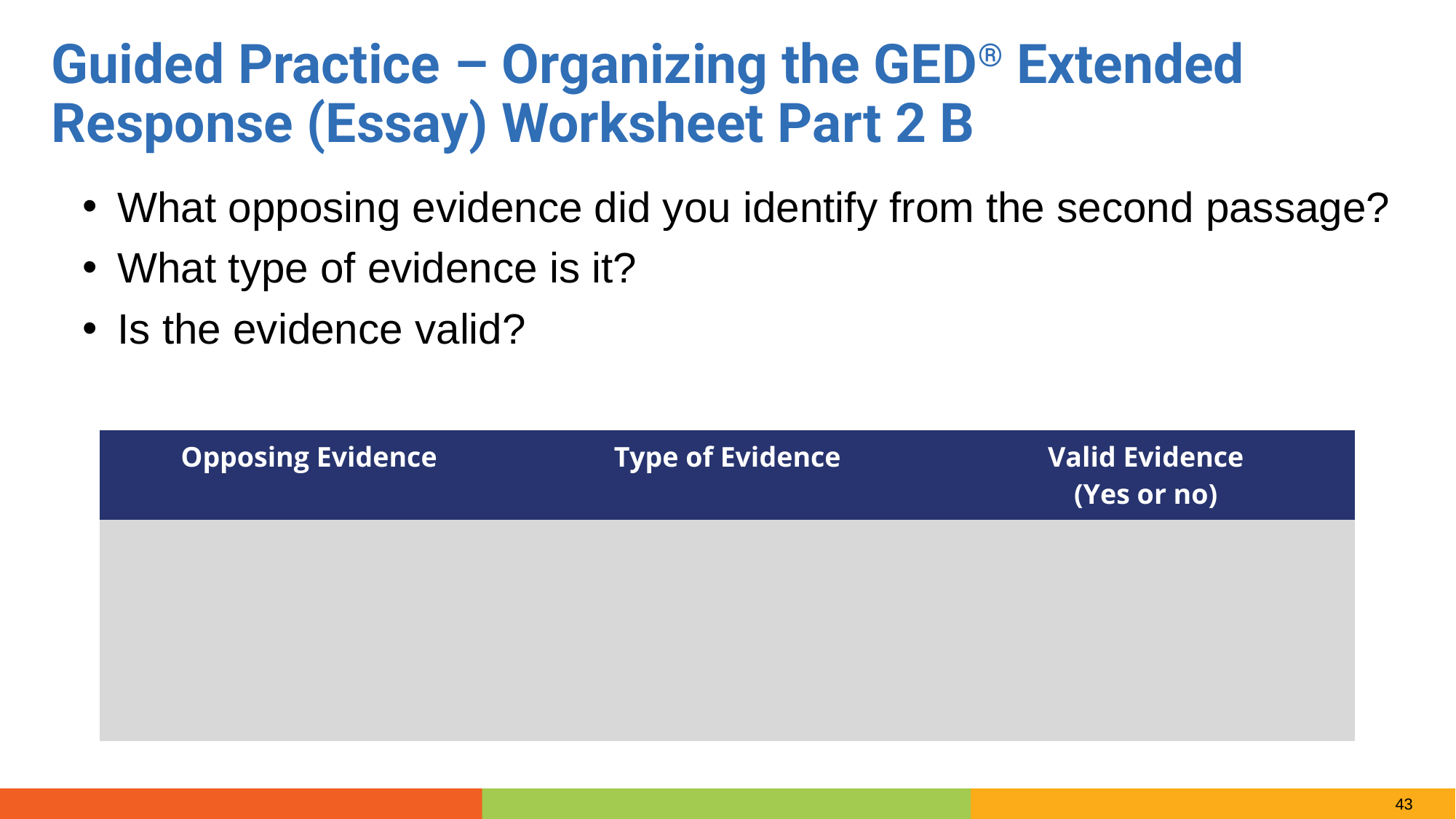

Guided Practice – Organizing the GED® Extended Response (Essay) Worksheet Part 2 B
What opposing evidence did you identify from the second passage?
What type of evidence is it?
Is the evidence valid?

| Opposing Evidence | Type of Evidence | Valid Evidence (Yes or no) |
| --- | --- | --- |
|  |  |  |
|  |  |  |
|  |  |  |
|  |  |  |
|  |  |  |